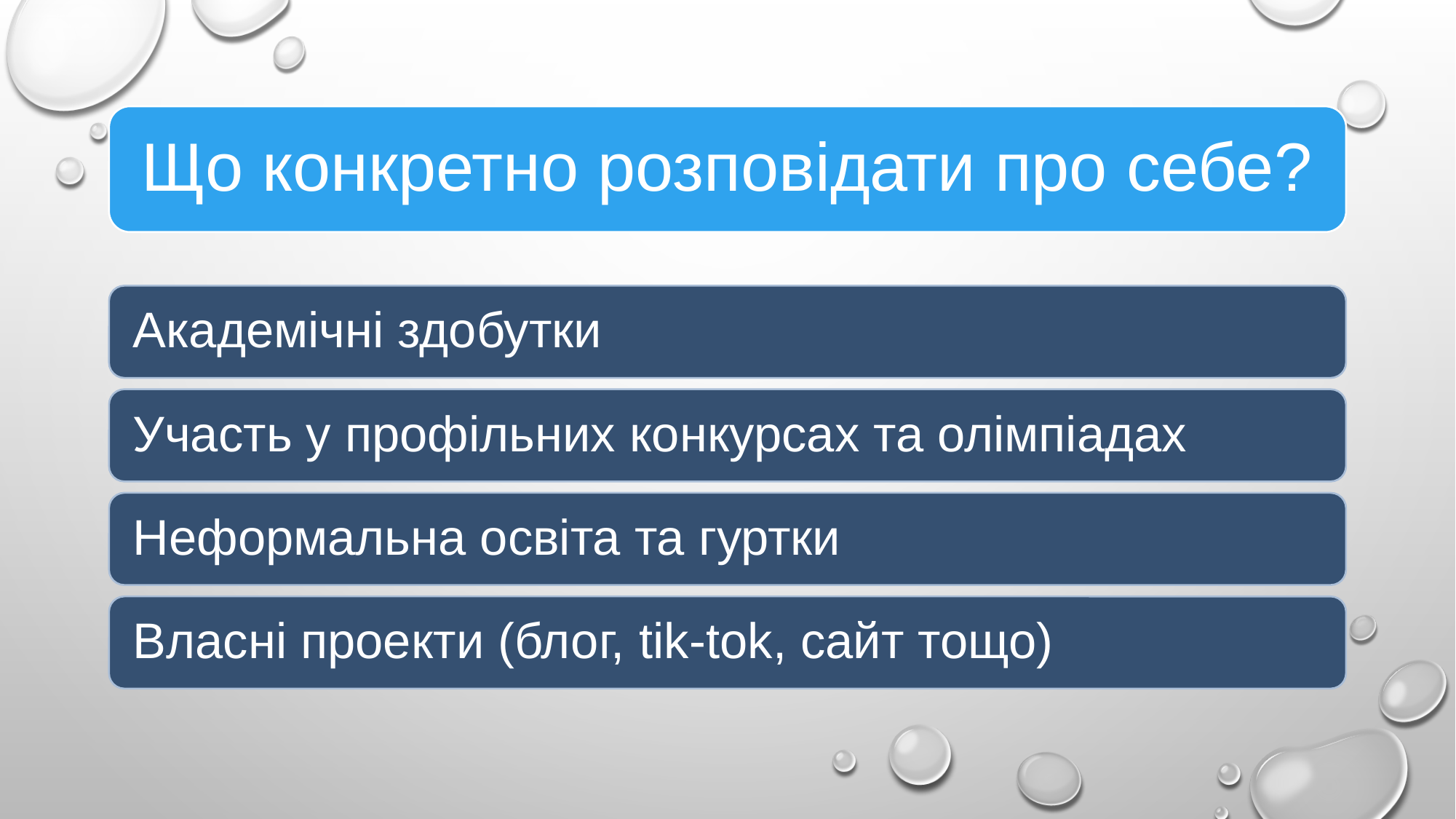

Що конкретно розповідати про себе?
Академічні здобутки
Участь у профільних конкурсах та олімпіадах
Неформальна освіта та гуртки
Власні проекти (блог, tik-tok, сайт тощо)